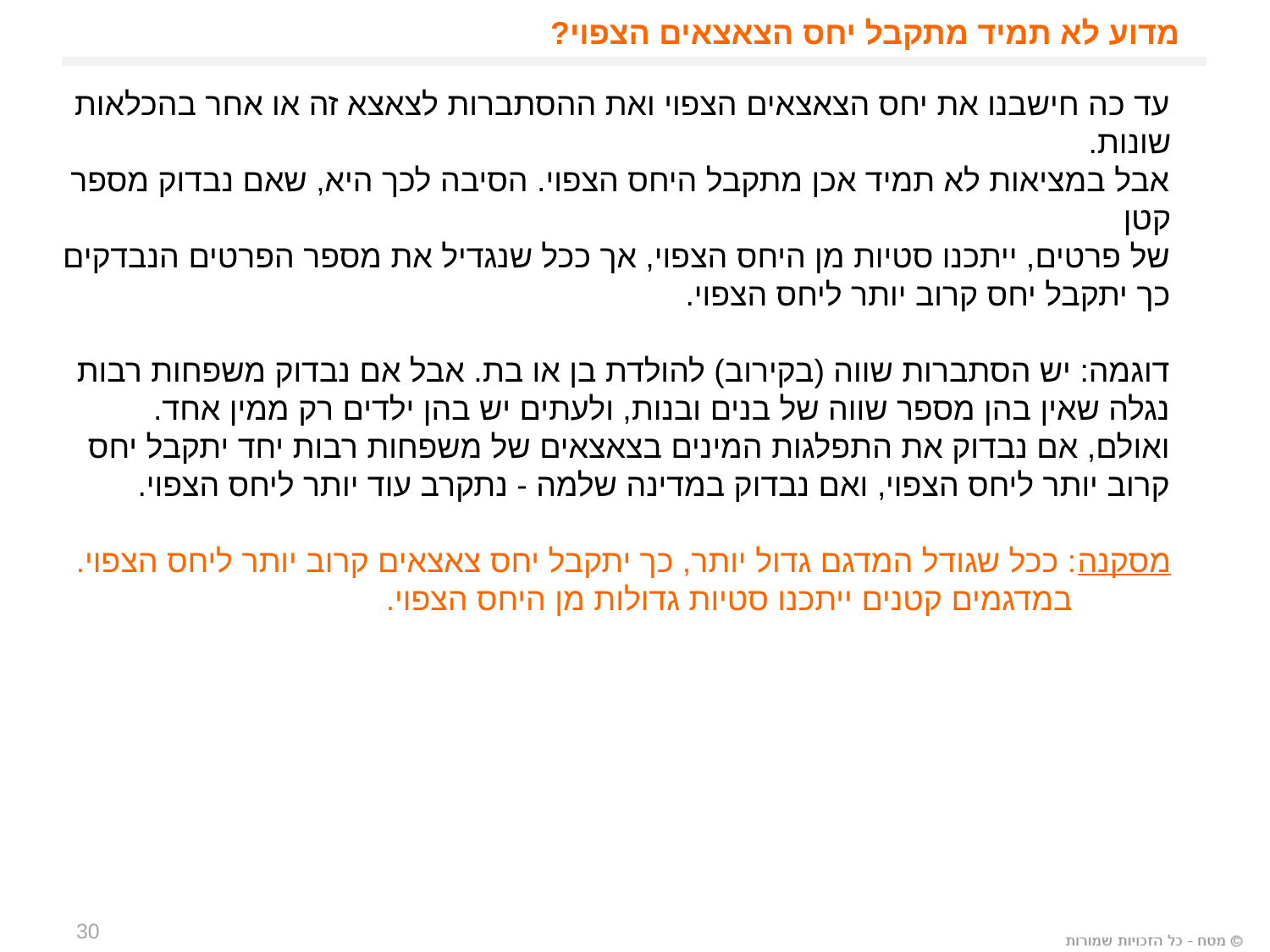

מדוע לא תמיד מתקבל יחס הצאצאים הצפוי?

עד כה חישבנו את יחס הצאצאים הצפוי ואת ההסתברות לצאצא זה או אחר בהכלאות שונות.
אבל במציאות לא תמיד אכן מתקבל היחס הצפוי. הסיבה לכך היא, שאם נבדוק מספר קטן
של פרטים, ייתכנו סטיות מן היחס הצפוי, אך ככל שנגדיל את מספר הפרטים הנבדקים כך יתקבל יחס קרוב יותר ליחס הצפוי.

דוגמה: יש הסתברות שווה (בקירוב) להולדת בן או בת. אבל אם נבדוק משפחות רבות
נגלה שאין בהן מספר שווה של בנים ובנות, ולעתים יש בהן ילדים רק ממין אחד.
ואולם, אם נבדוק את התפלגות המינים בצאצאים של משפחות רבות יחד יתקבל יחס
קרוב יותר ליחס הצפוי, ואם נבדוק במדינה שלמה - נתקרב עוד יותר ליחס הצפוי.

מסקנה: ככל שגודל המדגם גדול יותר, כך יתקבל יחס צאצאים קרוב יותר ליחס הצפוי.
           במדגמים קטנים ייתכנו סטיות גדולות מן היחס הצפוי.
30